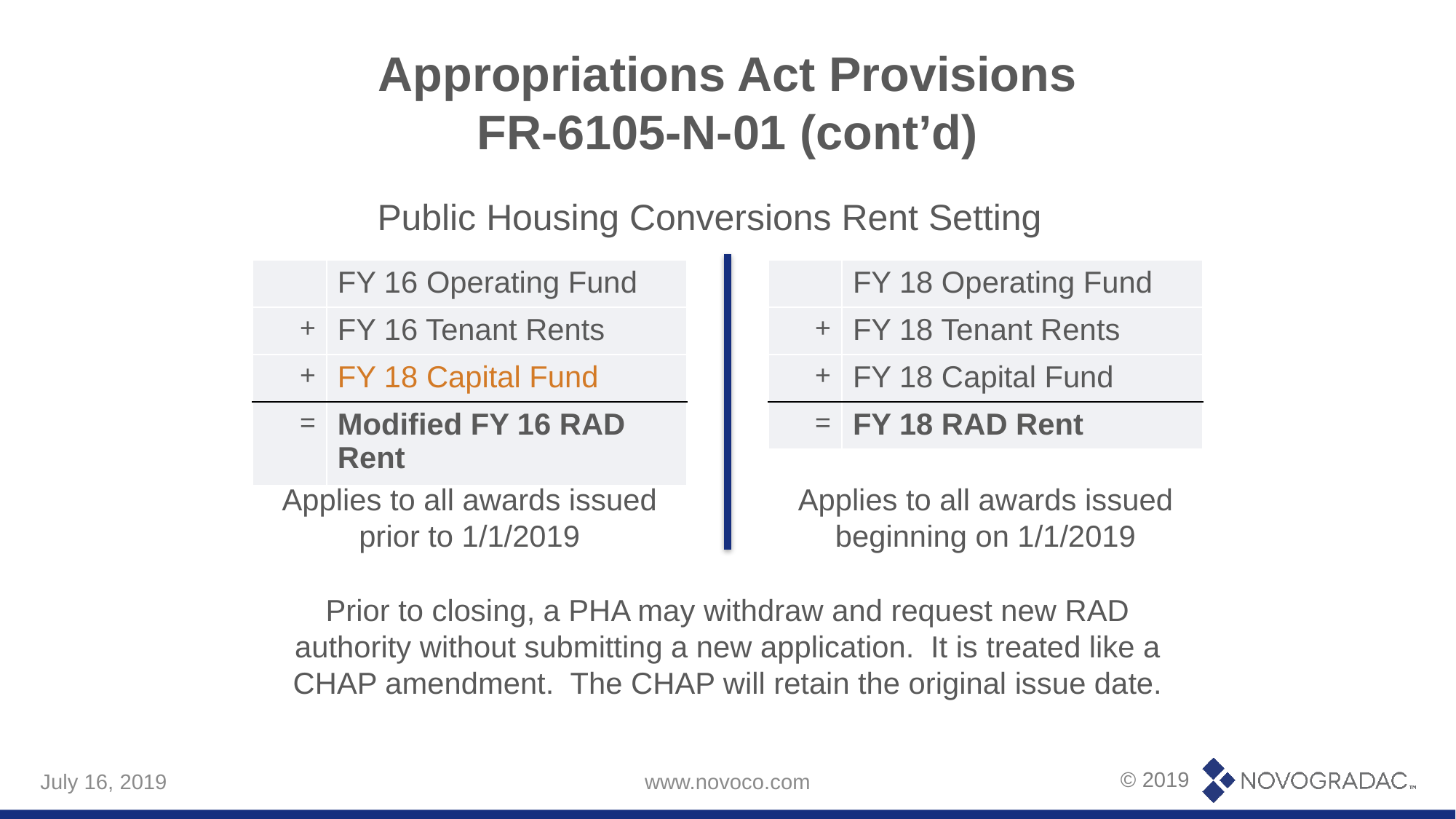

# Appropriations Act Provisions FR-6105-N-01 (cont’d)
Public Housing Conversions Rent Setting
|  | FY 16 Operating Fund |
| --- | --- |
| + | FY 16 Tenant Rents |
| + | FY 18 Capital Fund |
| = | Modified FY 16 RAD Rent |
|  | FY 18 Operating Fund |
| --- | --- |
| + | FY 18 Tenant Rents |
| + | FY 18 Capital Fund |
| = | FY 18 RAD Rent |
Applies to all awards issued beginning on 1/1/2019
Applies to all awards issued prior to 1/1/2019
Prior to closing, a PHA may withdraw and request new RAD authority without submitting a new application.  It is treated like a CHAP amendment.  The CHAP will retain the original issue date.
July 16, 2019
www.novoco.com